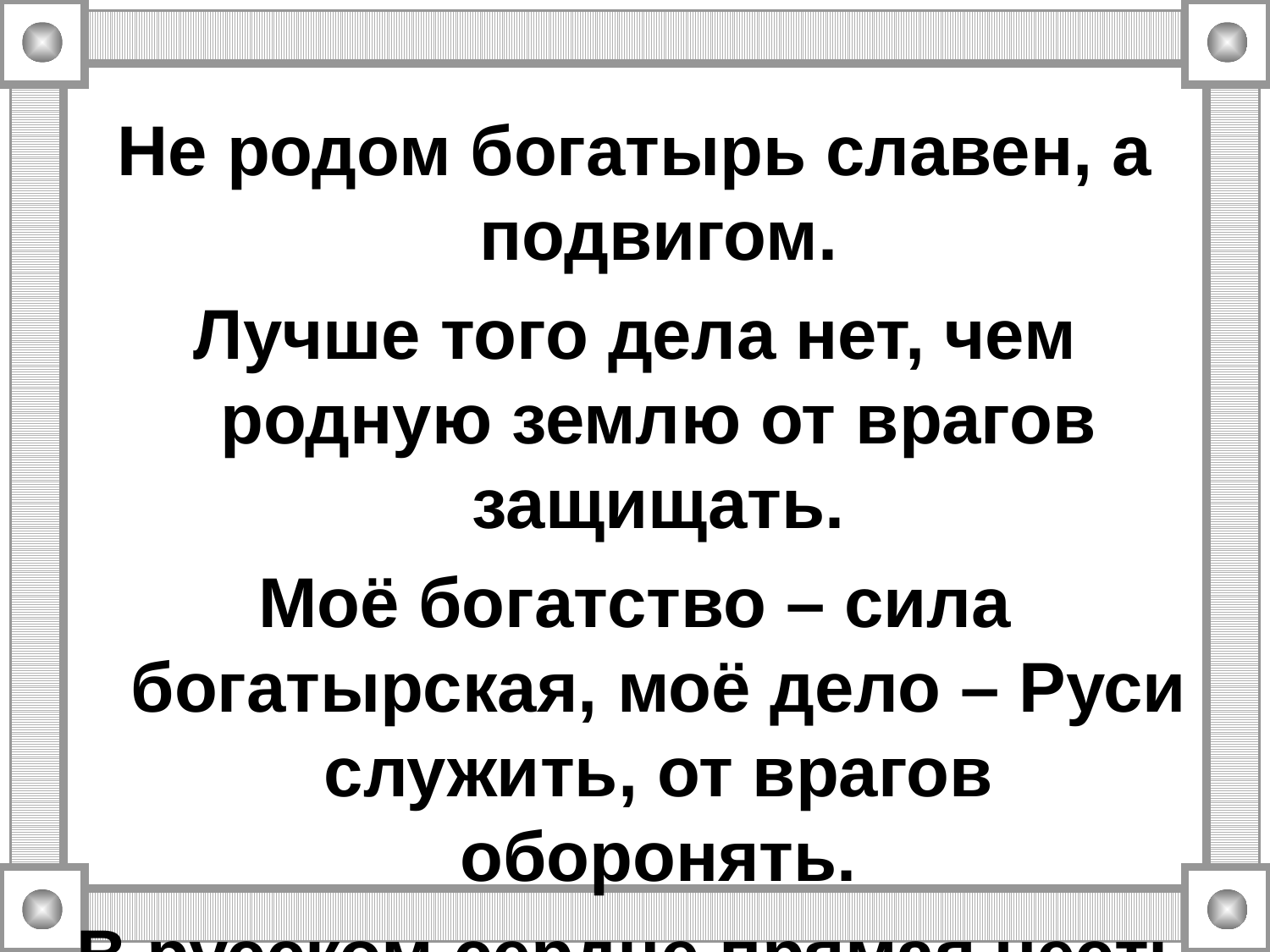

Не родом богатырь славен, а подвигом.
Лучше того дела нет, чем родную землю от врагов защищать.
Моё богатство – сила богатырская, моё дело – Руси служить, от врагов оборонять.
В русском сердце прямая честь да любовь к Руси – матушке.